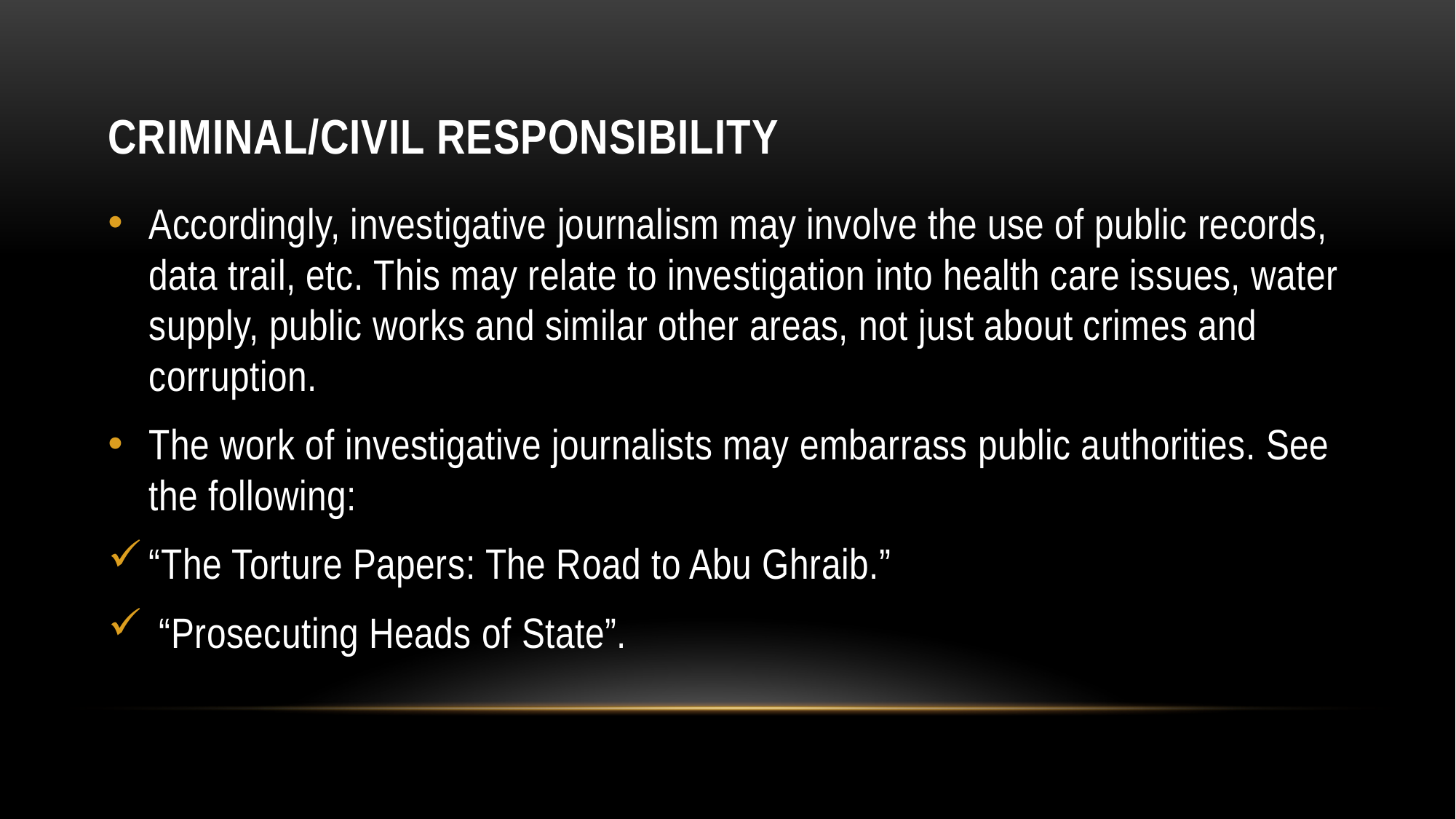

# CRIMINAL/CIVIL RESPONSIBILITY
Accordingly, investigative journalism may involve the use of public records, data trail, etc. This may relate to investigation into health care issues, water supply, public works and similar other areas, not just about crimes and corruption.
The work of investigative journalists may embarrass public authorities. See the following:
“The Torture Papers: The Road to Abu Ghraib.”
 “Prosecuting Heads of State”.